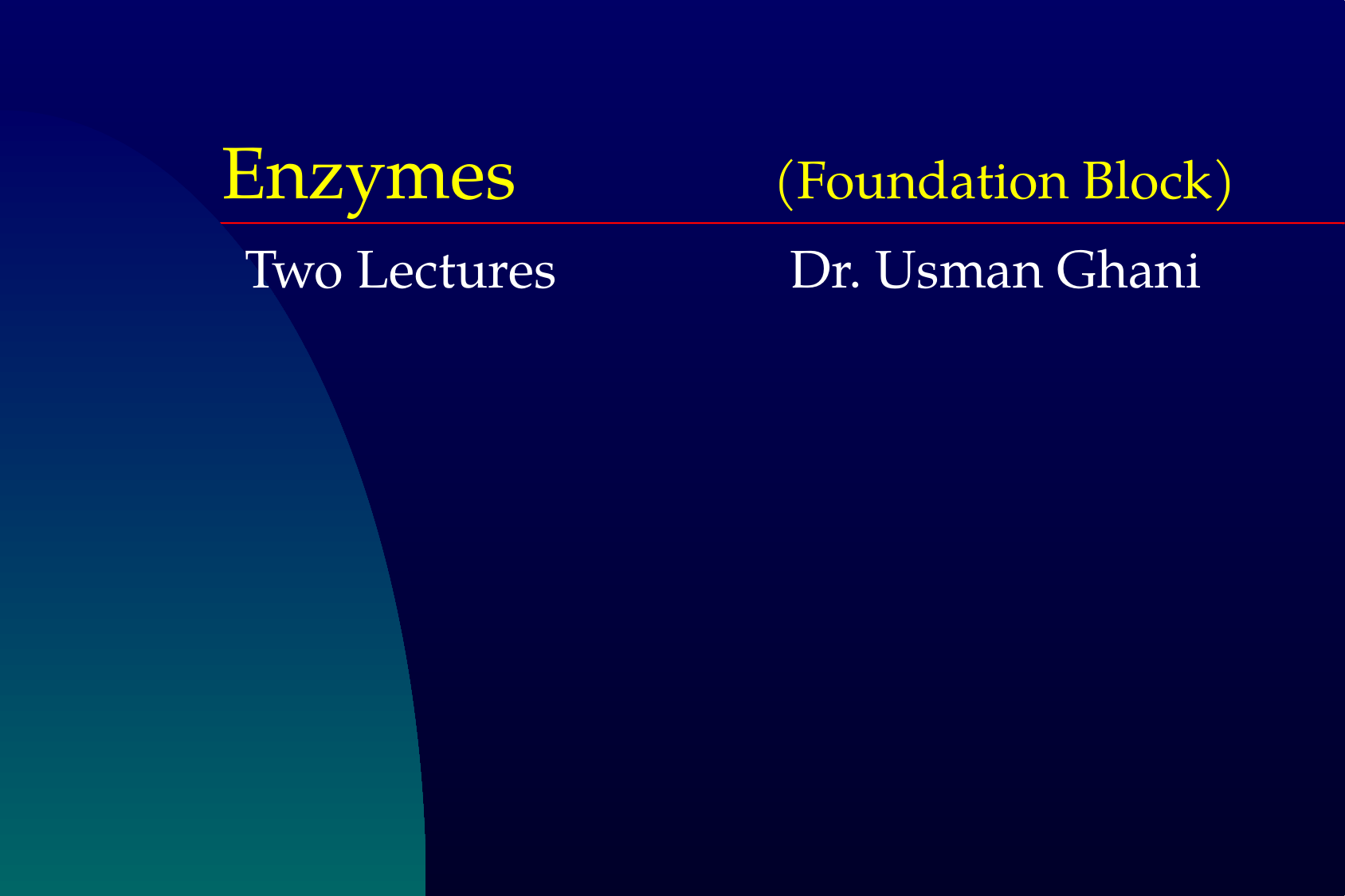

Enzymes		    (Foundation Block)
Two Lectures		     Dr. Usman Ghani